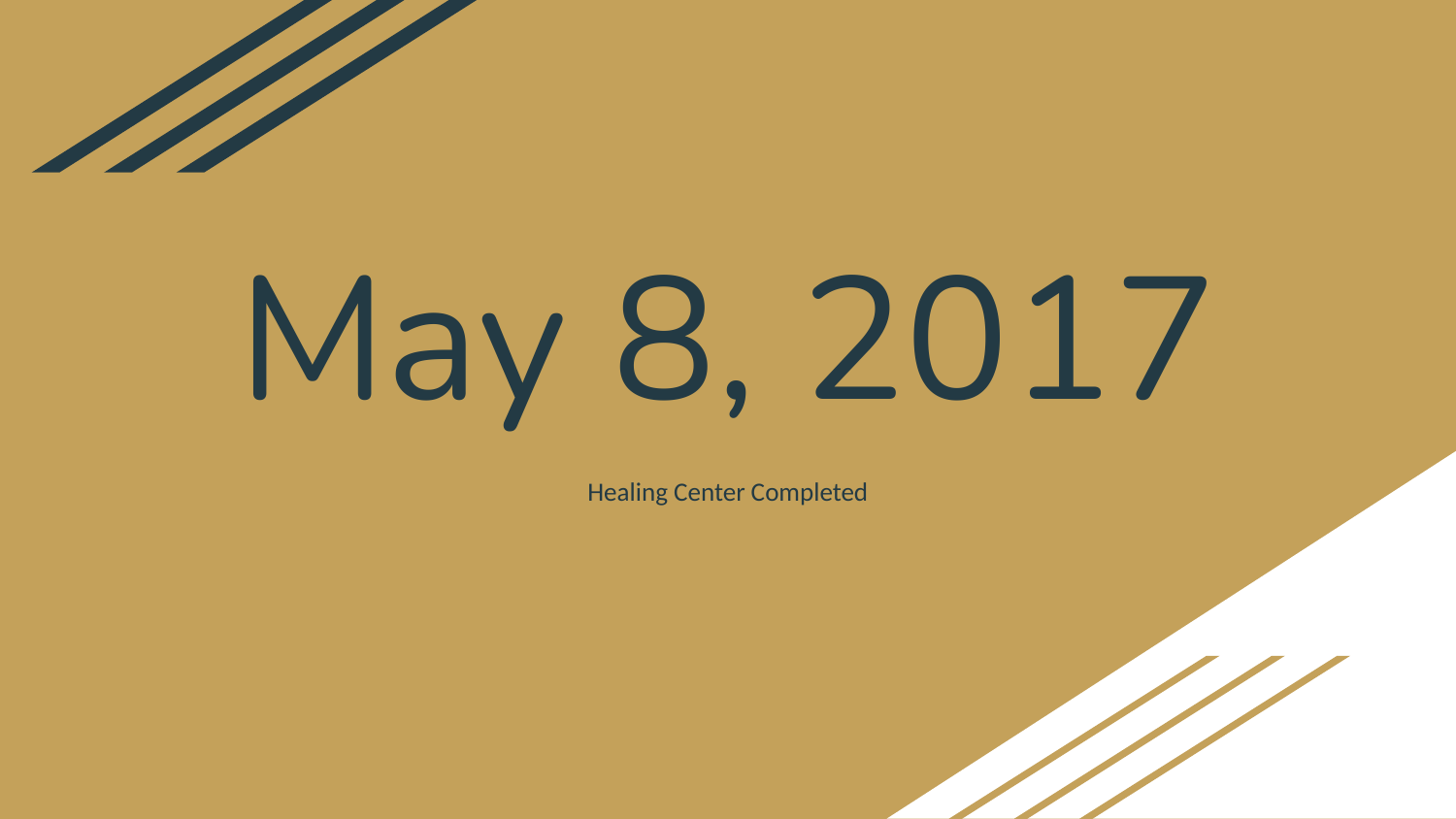

# May 8, 2017
Healing Center Completed